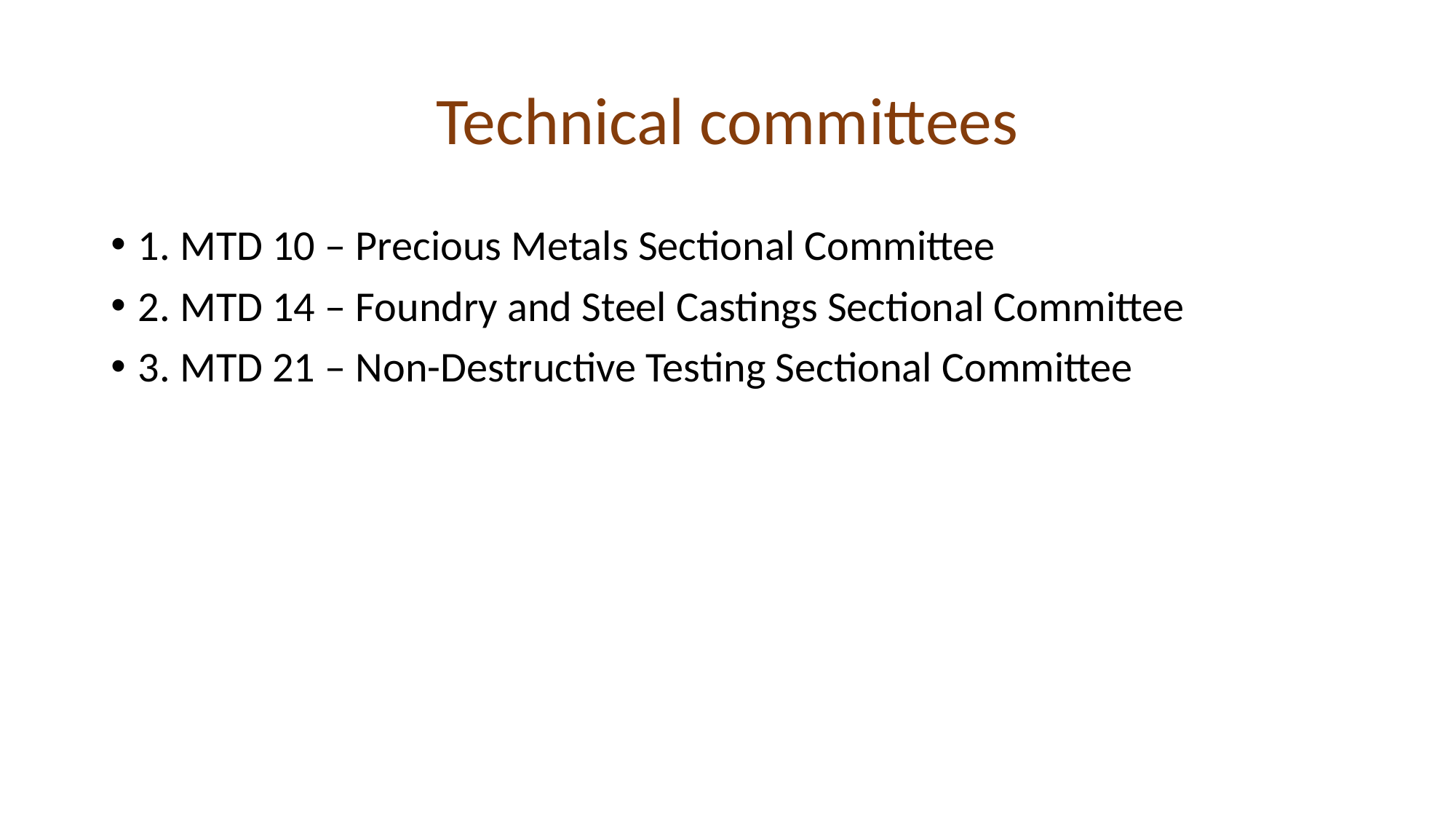

# Technical committees
1. MTD 10 – Precious Metals Sectional Committee
2. MTD 14 – Foundry and Steel Castings Sectional Committee
3. MTD 21 – Non-Destructive Testing Sectional Committee